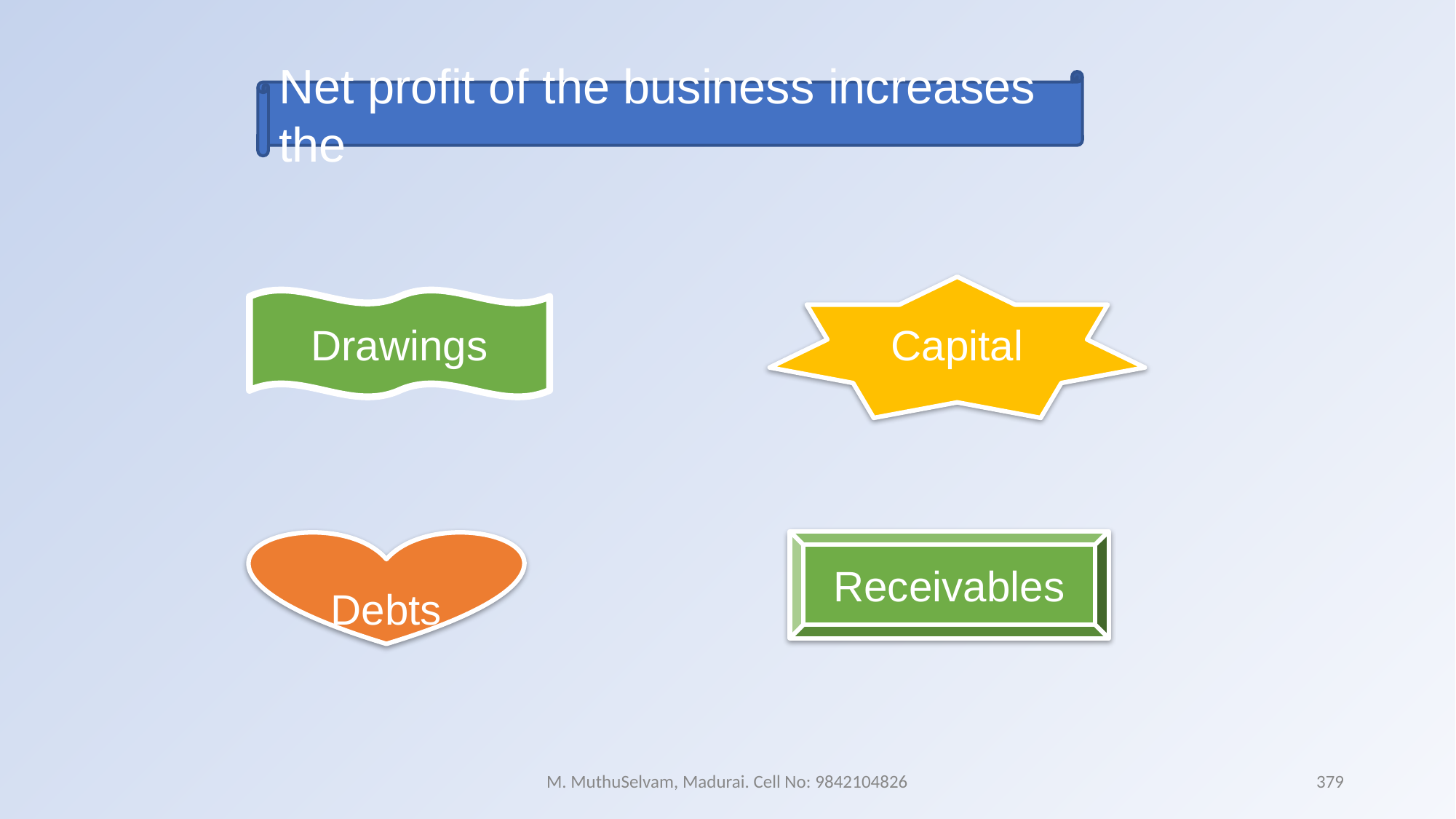

Net profit of the business increases the
Capital
Drawings

Debts
Receivables
M. MuthuSelvam, Madurai. Cell No: 9842104826
379